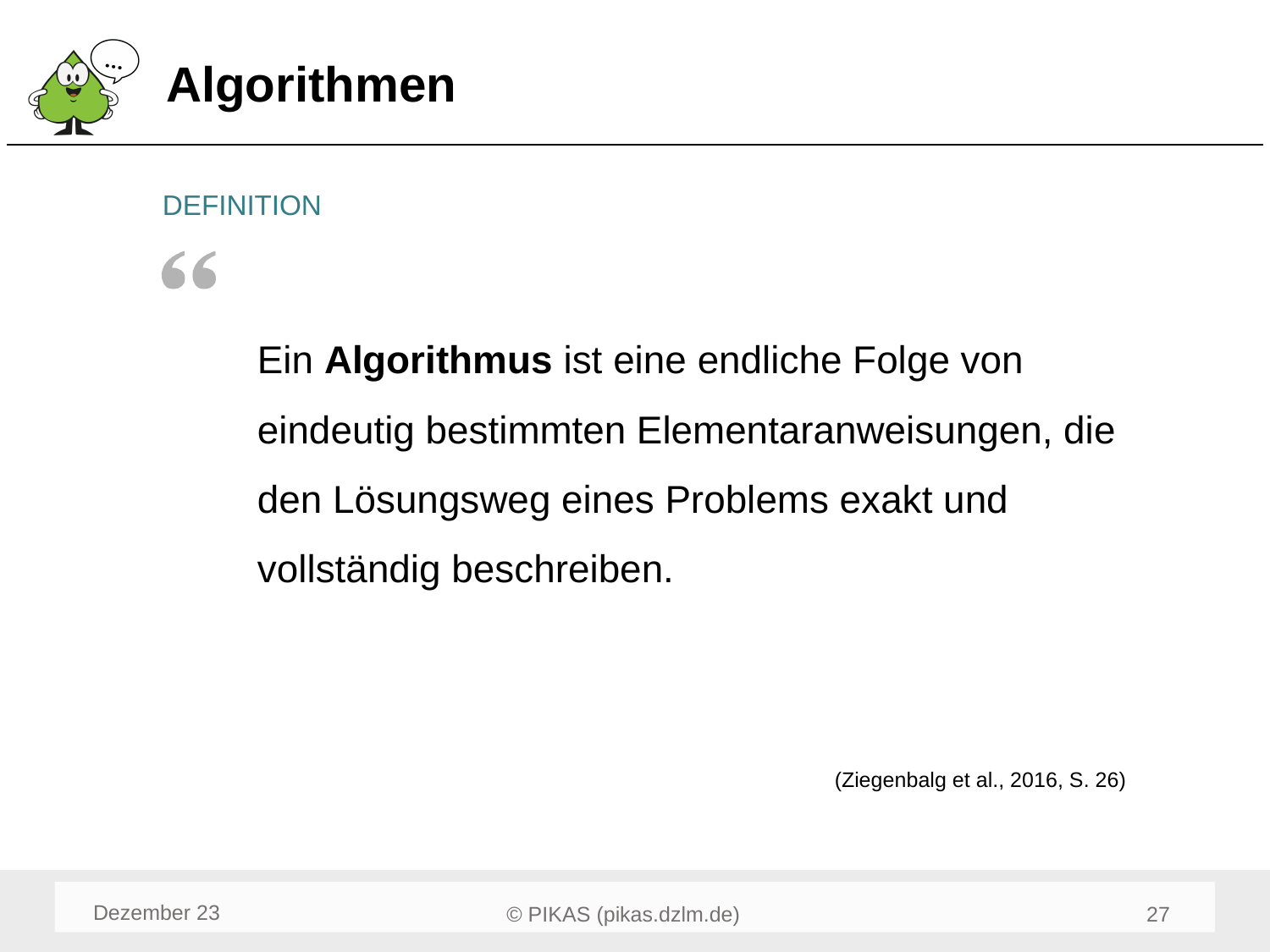

# Algorithmen
DEFINITION
Ein Algorithmus ist eine endliche Folge von eindeutig bestimmten Elementaranweisungen, die den Lösungsweg eines Problems exakt und vollständig beschreiben.
 (Ziegenbalg et al., 2016, S. 26)
Dezember 23
27